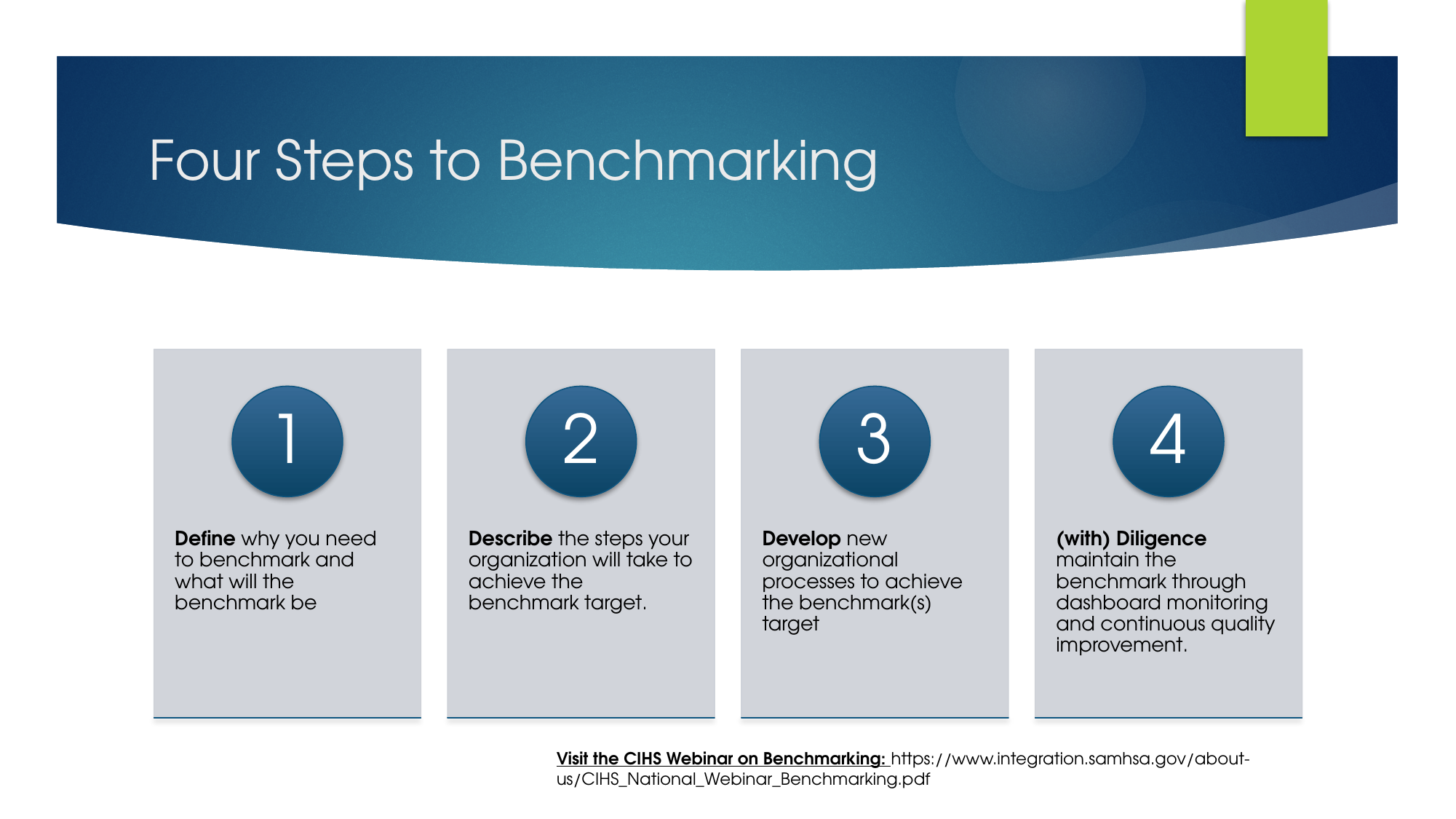

# Four Steps to Benchmarking
Define why you need to benchmark and what will the benchmark be
1
Describe the steps your organization will take to achieve the benchmark target.
2
Develop new organizational processes to achieve the benchmark(s) target
3
(with) Diligence maintain the benchmark through dashboard monitoring and continuous quality improvement.
4
Visit the CIHS Webinar on Benchmarking: https://www.integration.samhsa.gov/about-us/CIHS_National_Webinar_Benchmarking.pdf